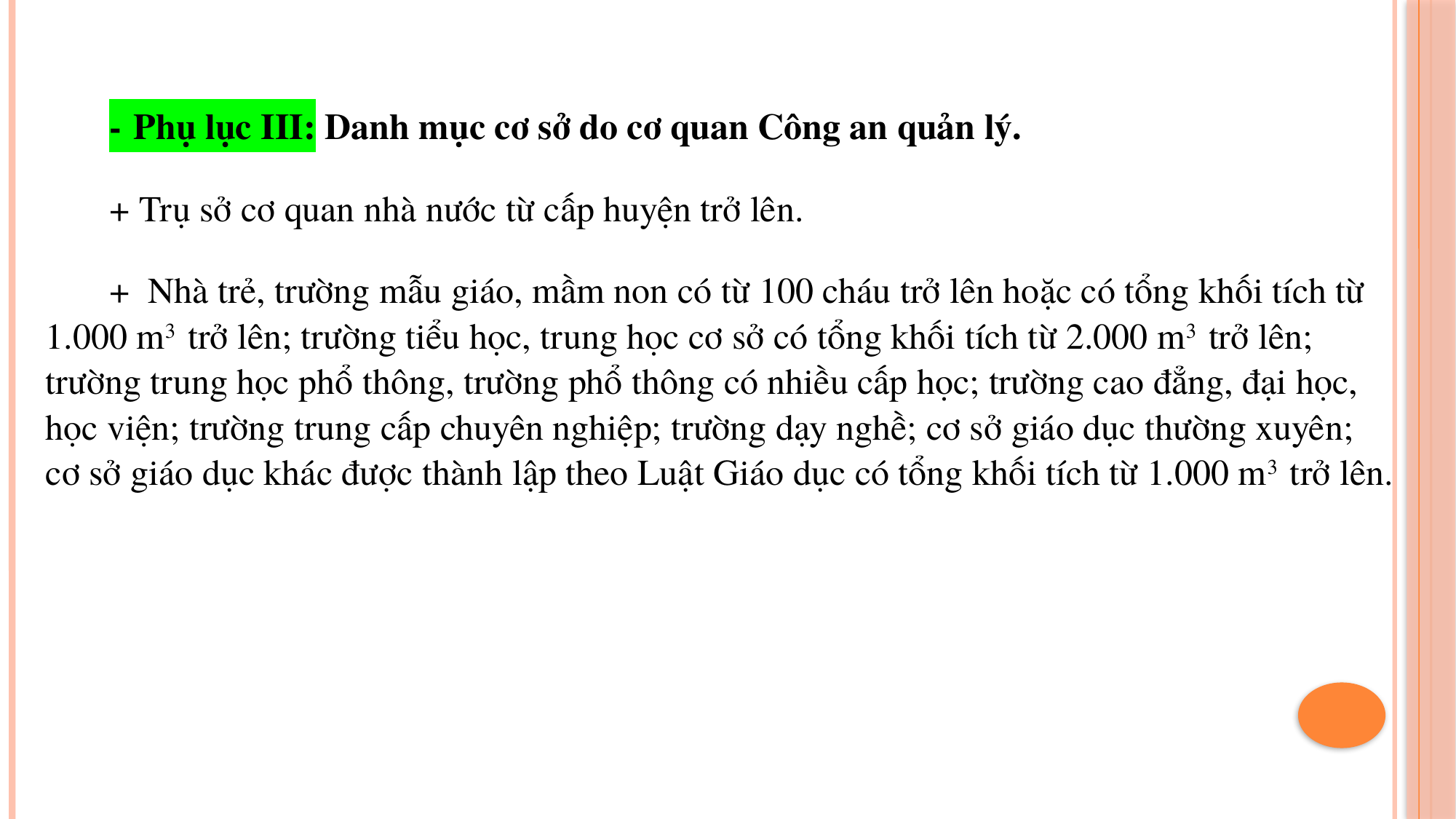

- Phụ lục III: Danh mục cơ sở do cơ quan Công an quản lý.
+ Trụ sở cơ quan nhà nước từ cấp huyện trở lên.
+  Nhà trẻ, trường mẫu giáo, mầm non có từ 100 cháu trở lên hoặc có tổng khối tích từ 1.000 m3 trở lên; trường tiểu học, trung học cơ sở có tổng khối tích từ 2.000 m3 trở lên; trường trung học phổ thông, trường phổ thông có nhiều cấp học; trường cao đẳng, đại học, học viện; trường trung cấp chuyên nghiệp; trường dạy nghề; cơ sở giáo dục thường xuyên; cơ sở giáo dục khác được thành lập theo Luật Giáo dục có tổng khối tích từ 1.000 m3 trở lên.